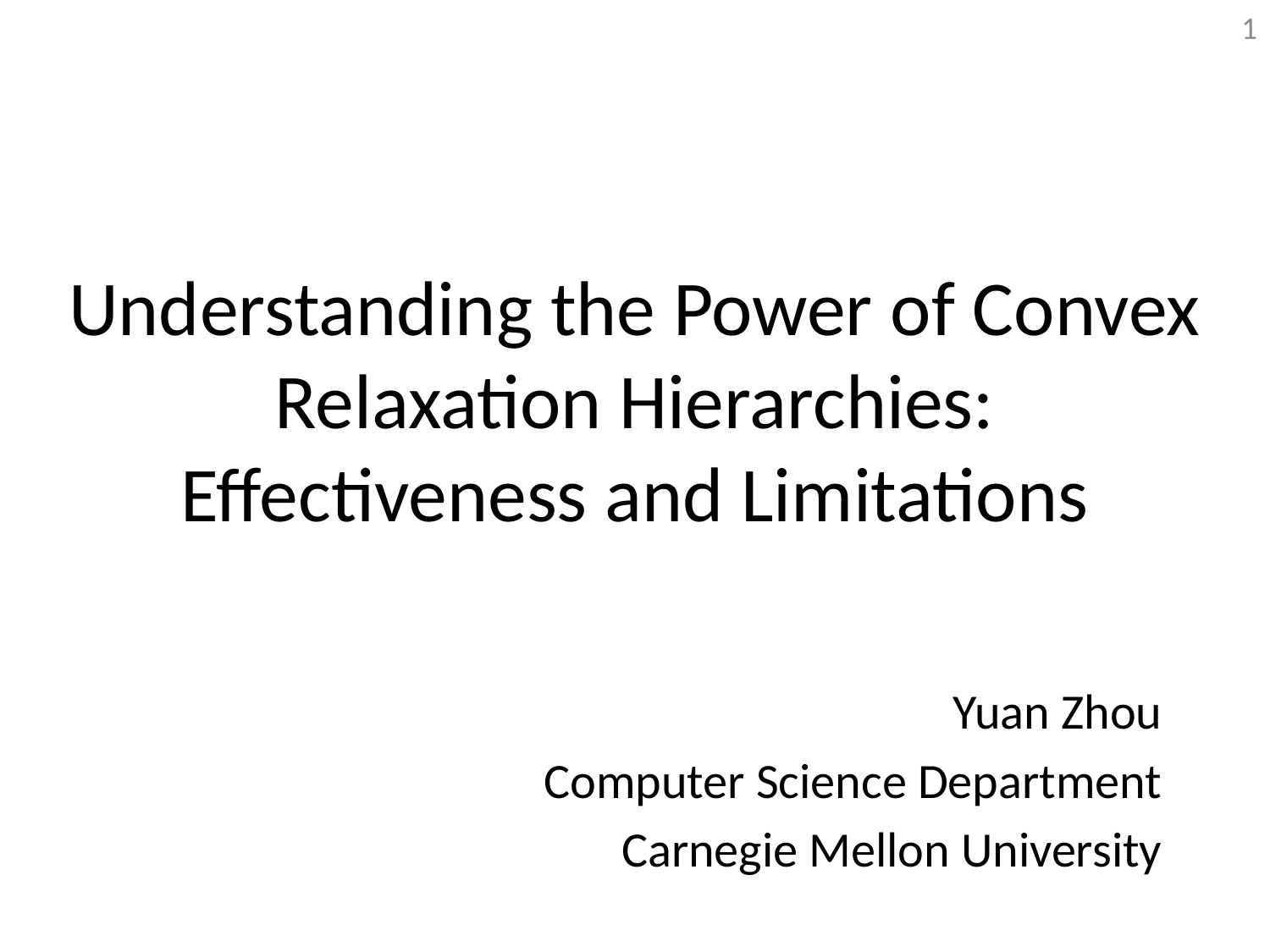

1
# Understanding the Power of Convex Relaxation Hierarchies: Effectiveness and Limitations

Yuan Zhou
Computer Science Department
Carnegie Mellon University